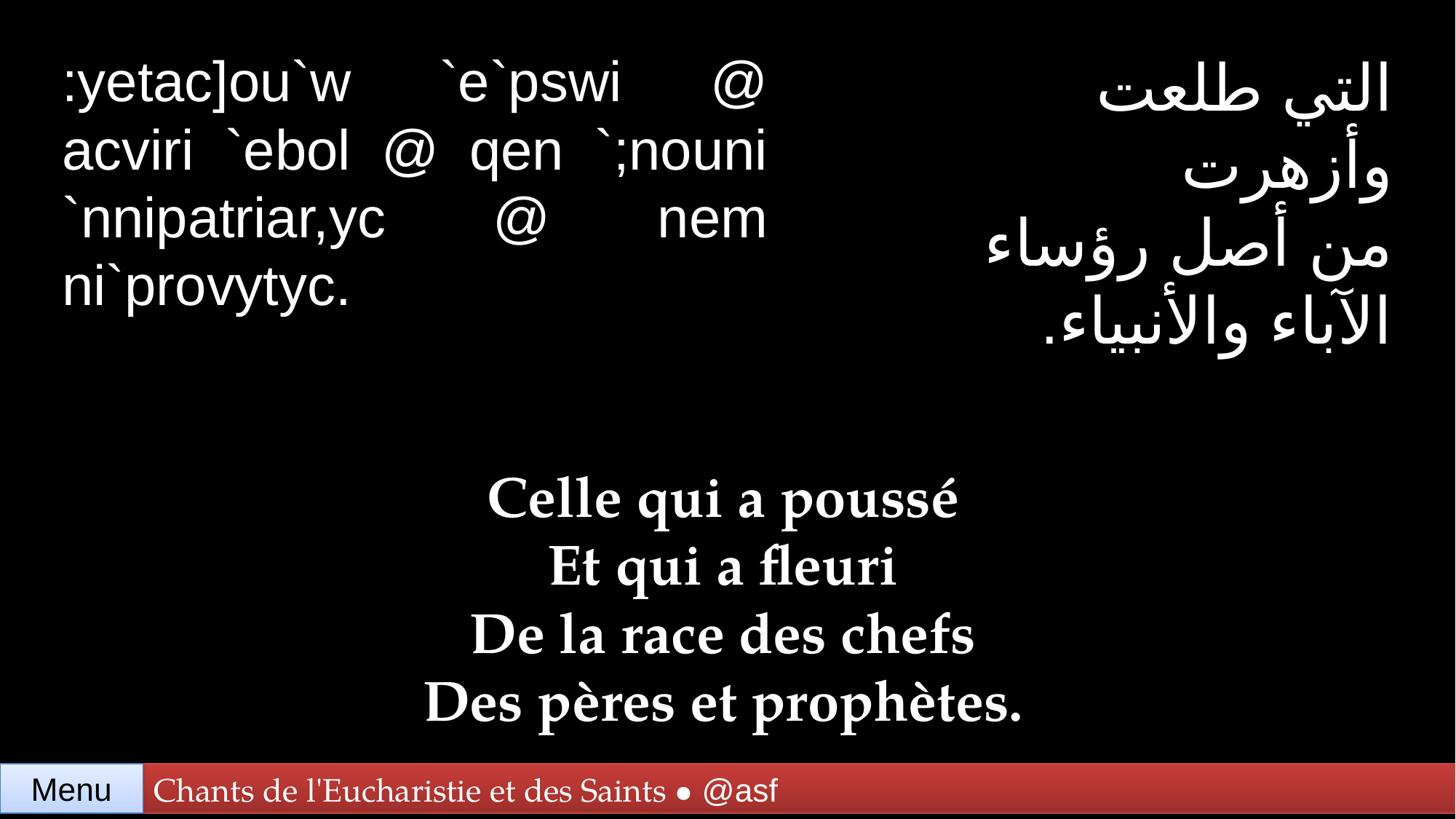

:yetac]ou`w `e`pswi @ acviri `ebol @ qen `;nouni
`nnipatriar,yc @ nem ni`provytyc.
التي طلعت
وأزهرت
من أصل رؤساء
الآباء والأنبياء.
Celle qui a poussé
Et qui a fleuri
De la race des chefs
Des pères et prophètes.
Menu
Chants de l'Eucharistie et des Saints • @asf